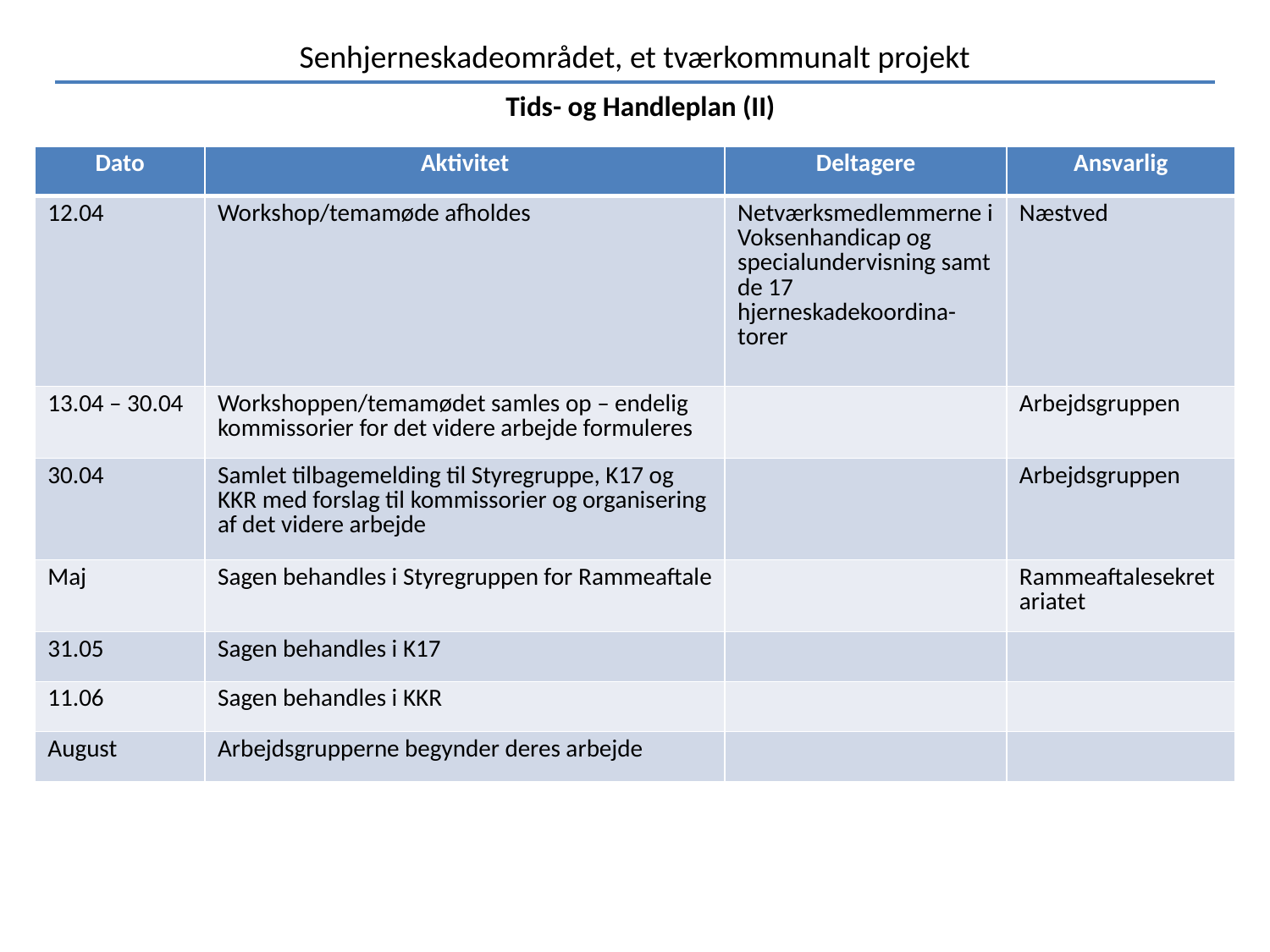

Senhjerneskadeområdet, et tværkommunalt projekt
Tids- og Handleplan (II)
| Dato | Aktivitet | Deltagere | Ansvarlig |
| --- | --- | --- | --- |
| 12.04 | Workshop/temamøde afholdes | Netværksmedlemmerne i Voksenhandicap og specialundervisning samt de 17 hjerneskadekoordina-torer | Næstved |
| 13.04 – 30.04 | Workshoppen/temamødet samles op – endelig kommissorier for det videre arbejde formuleres |  | Arbejdsgruppen |
| 30.04 | Samlet tilbagemelding til Styregruppe, K17 og KKR med forslag til kommissorier og organisering af det videre arbejde |  | Arbejdsgruppen |
| Maj | Sagen behandles i Styregruppen for Rammeaftale |  | Rammeaftalesekretariatet |
| 31.05 | Sagen behandles i K17 |  |  |
| 11.06 | Sagen behandles i KKR |  |  |
| August | Arbejdsgrupperne begynder deres arbejde |  |  |